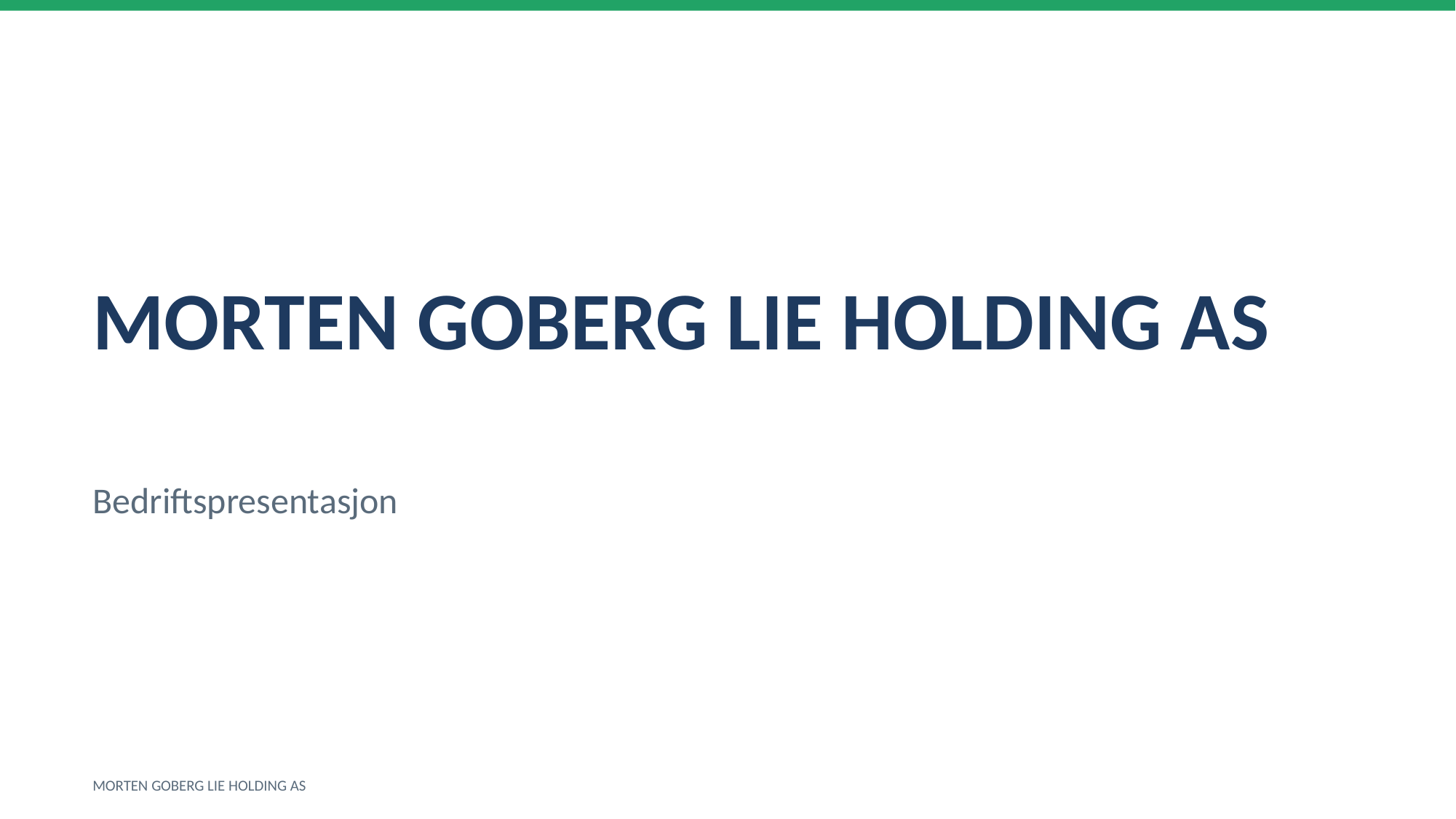

MORTEN GOBERG LIE HOLDING AS
Bedriftspresentasjon
MORTEN GOBERG LIE HOLDING AS